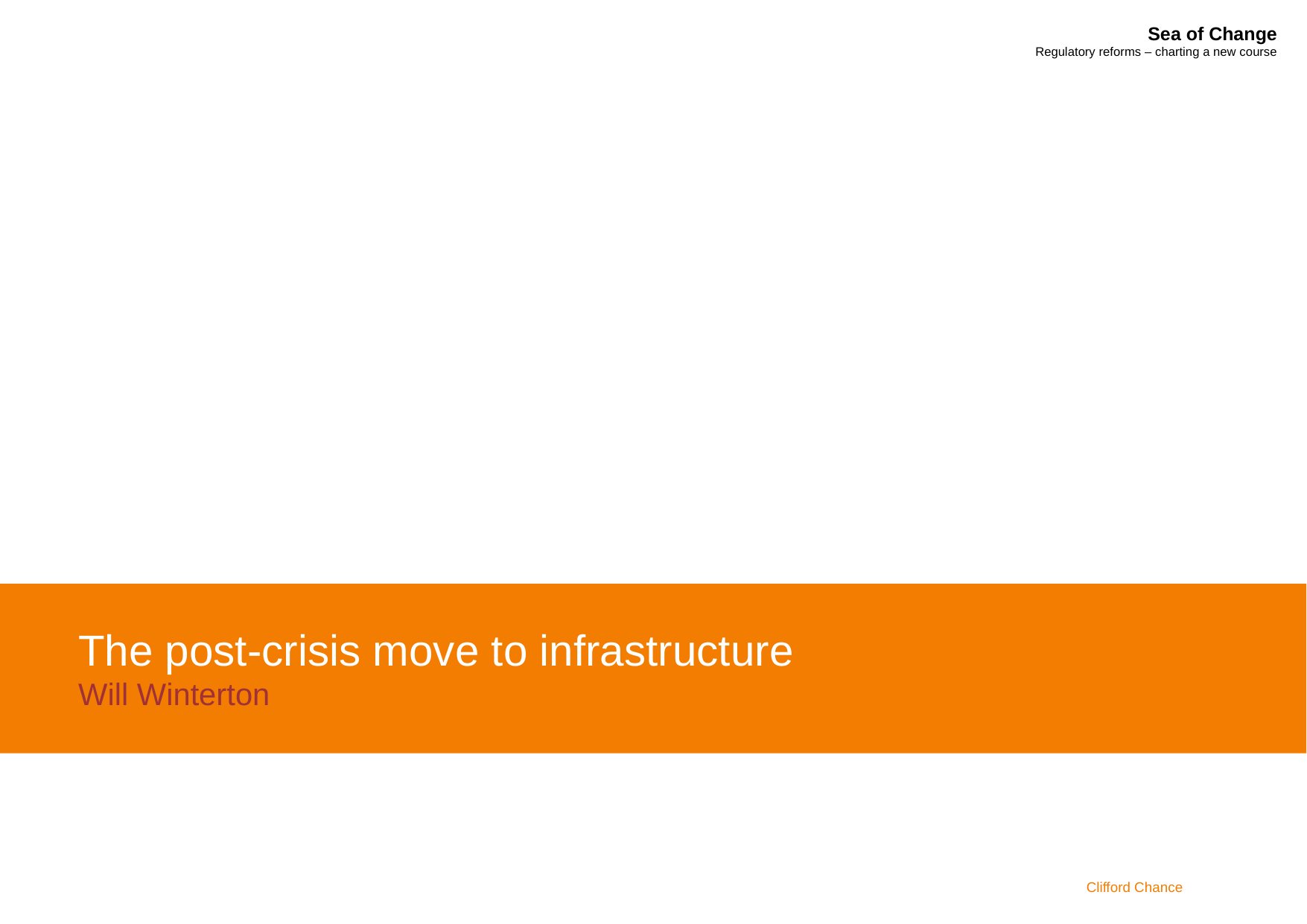

# The post-crisis move to infrastructure Will Winterton